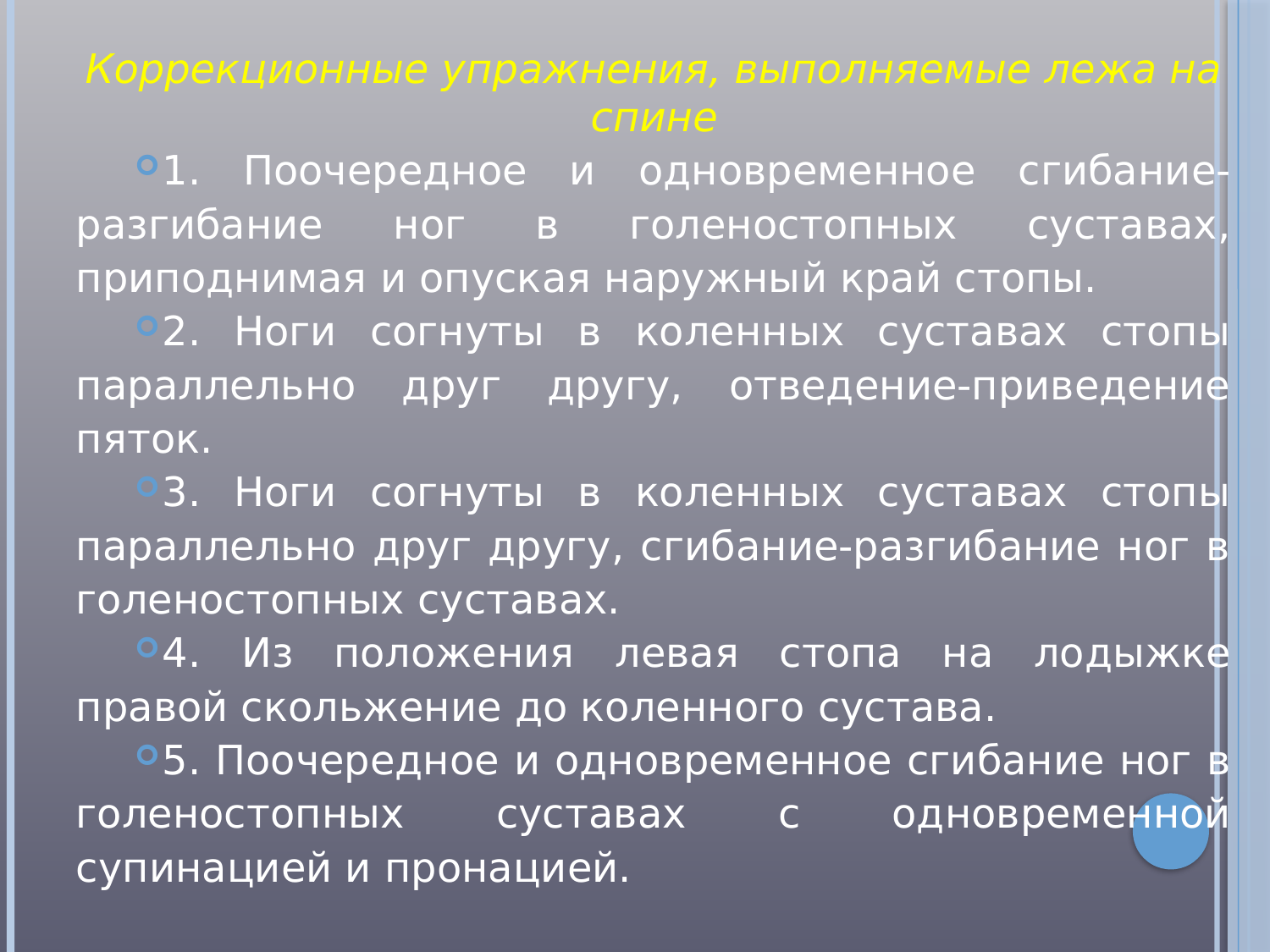

Коррекционные упражнения, выполняемые лежа на спине
1. Поочередное и одновременное сгибание-разгибание ног в голеностопных суставах, приподнимая и опуская наружный край стопы.
2. Ноги согнуты в коленных суставах стопы параллельно друг другу, отведение-приведение пяток.
3. Ноги согнуты в коленных суставах стопы параллельно друг другу, сгибание-разгибание ног в голеностопных суставах.
4. Из положения левая стопа на лодыжке правой скольжение до коленного сустава.
5. Поочередное и одновременное сгибание ног в голеностопных суставах с одновременной супинацией и пронацией.